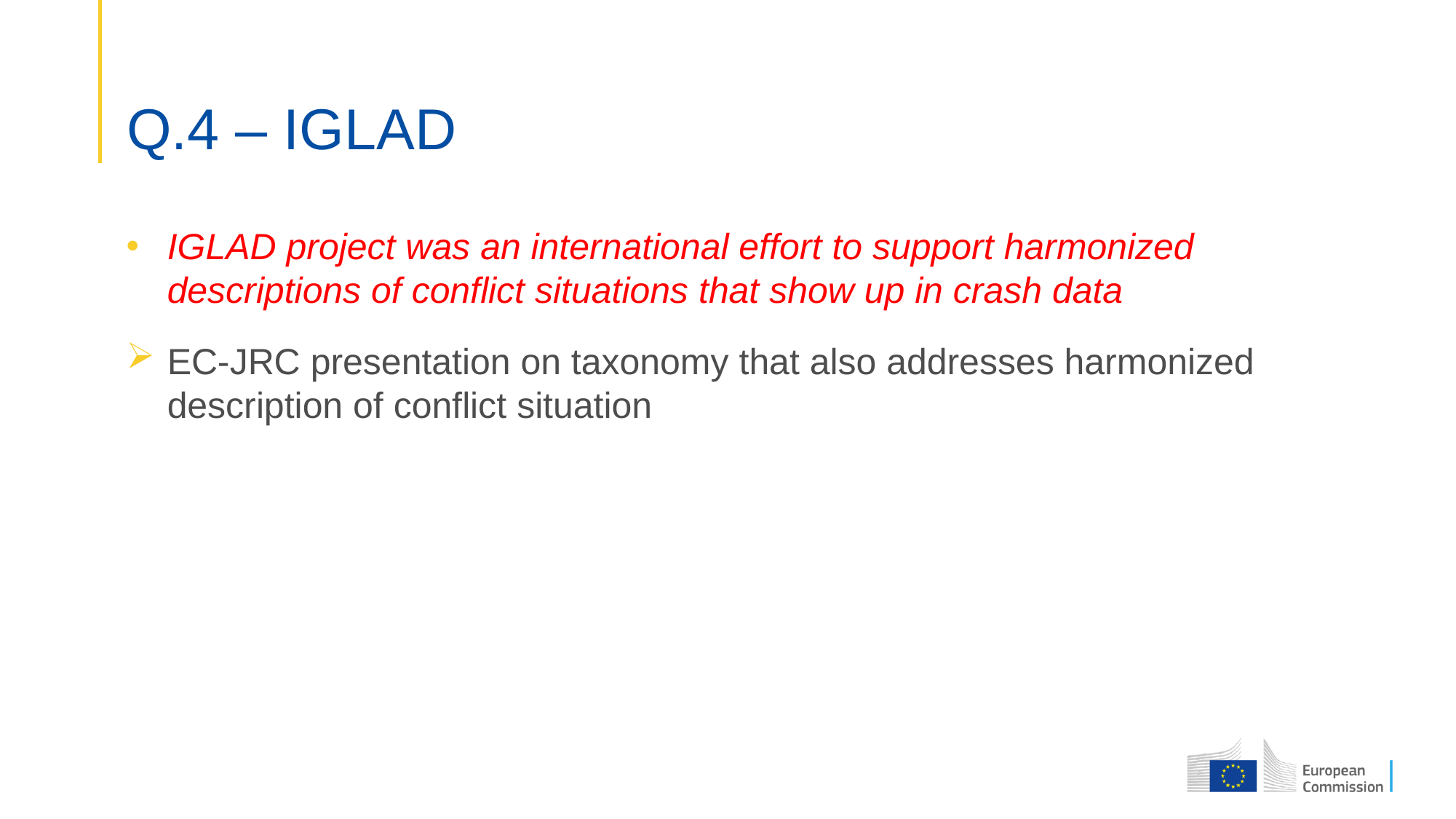

# Q.4 – IGLAD
IGLAD project was an international effort to support harmonized descriptions of conflict situations that show up in crash data
EC-JRC presentation on taxonomy that also addresses harmonized description of conflict situation